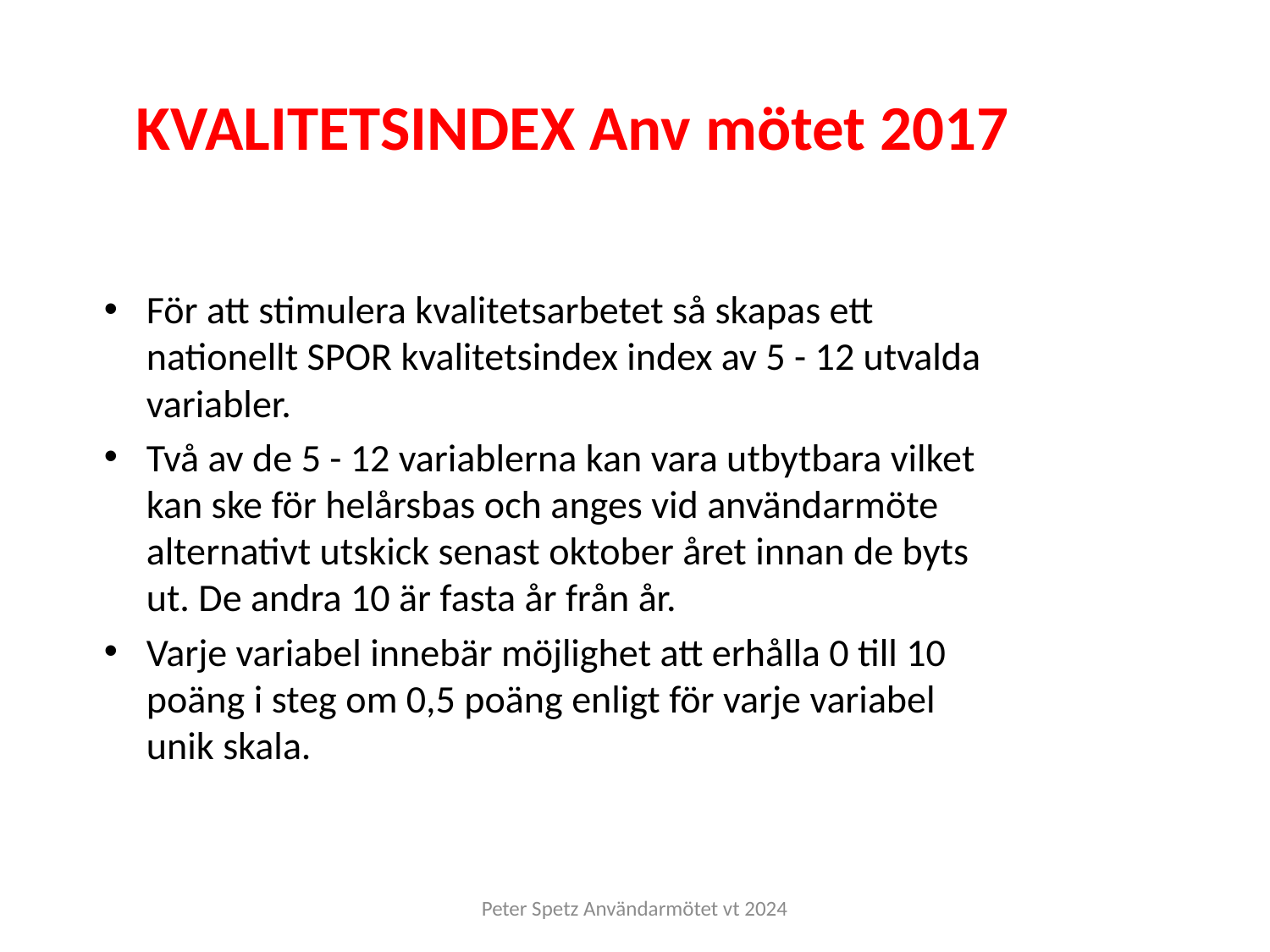

# KVALITETSINDEX Anv mötet 2017
För att stimulera kvalitetsarbetet så skapas ett nationellt SPOR kvalitetsindex index av 5 - 12 utvalda variabler.
Två av de 5 - 12 variablerna kan vara utbytbara vilket kan ske för helårsbas och anges vid användarmöte alternativt utskick senast oktober året innan de byts ut. De andra 10 är fasta år från år.
Varje variabel innebär möjlighet att erhålla 0 till 10 poäng i steg om 0,5 poäng enligt för varje variabel unik skala.
Peter Spetz Användarmötet vt 2024